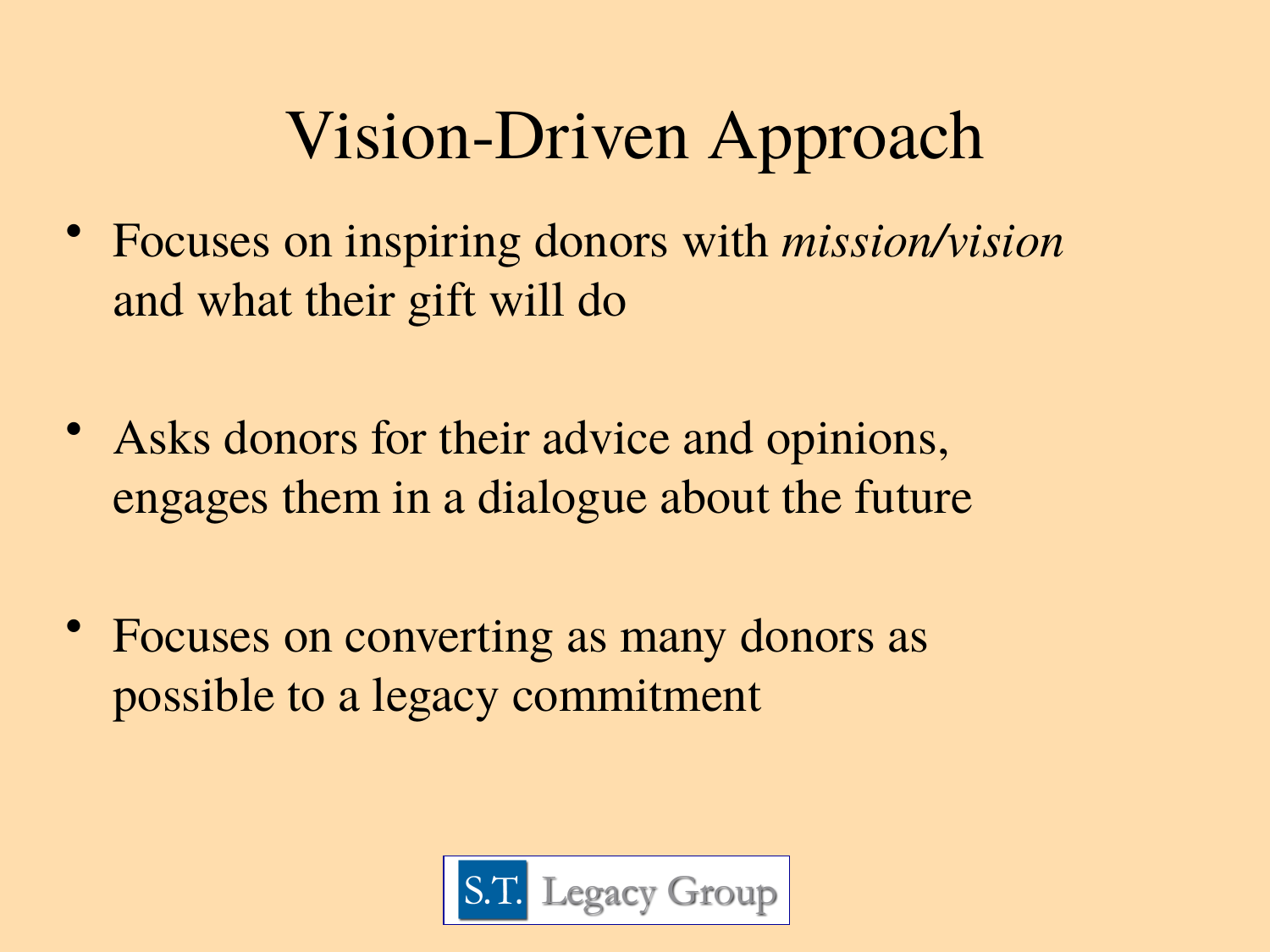

Vision-Driven Approach

Focuses on inspiring donors with mission/vision and what their gift will do

Asks donors for their advice and opinions, engages them in a dialogue about the future

Focuses on converting as many donors as possible to a legacy commitment